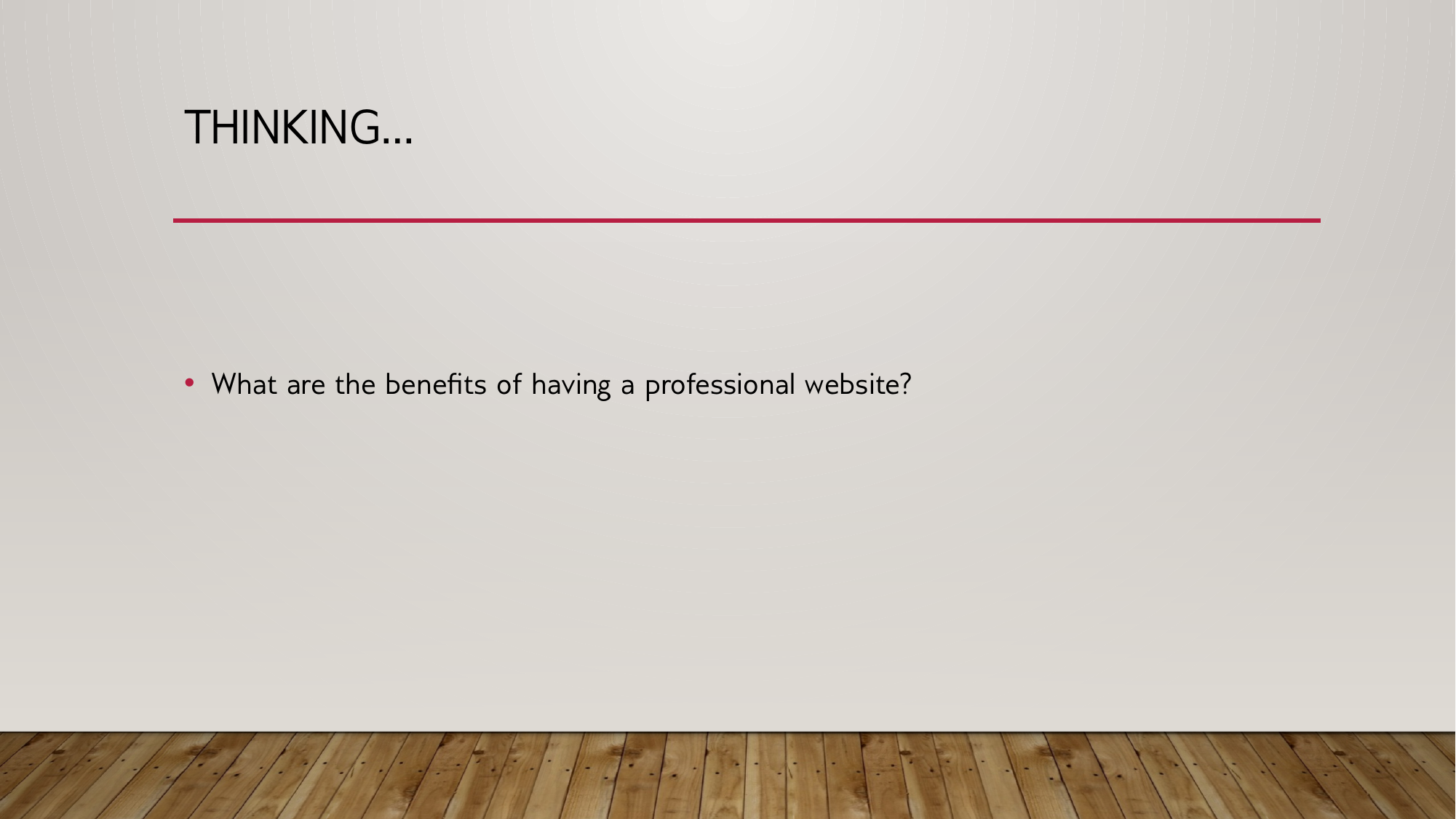

# Thinking…

What are the benefits of having a professional website?